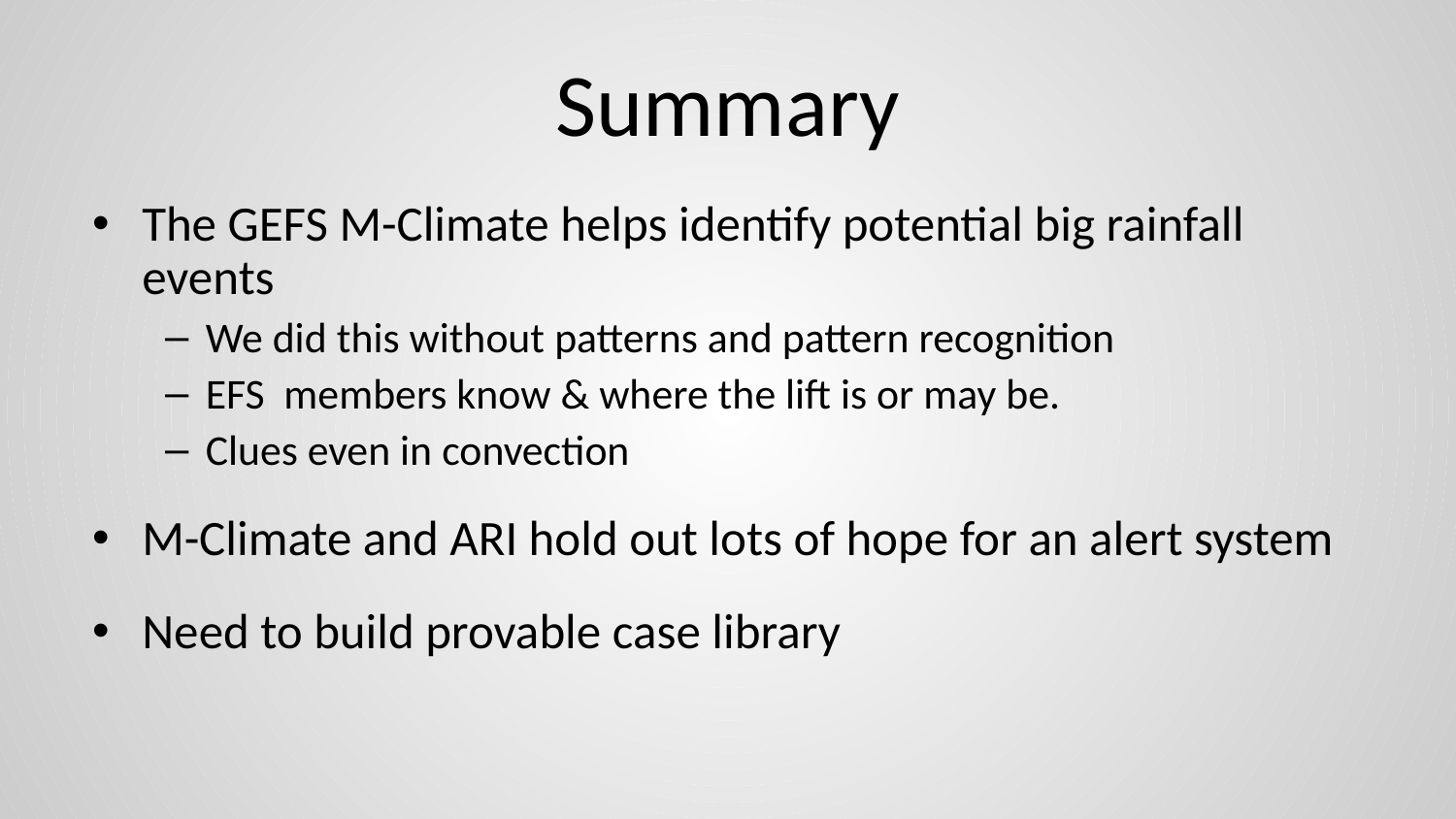

# Summary
The GEFS M-Climate helps identify potential big rainfall events
We did this without patterns and pattern recognition
EFS  members know & where the lift is or may be.
Clues even in convection

M-Climate and ARI hold out lots of hope for an alert system

Need to build provable case library